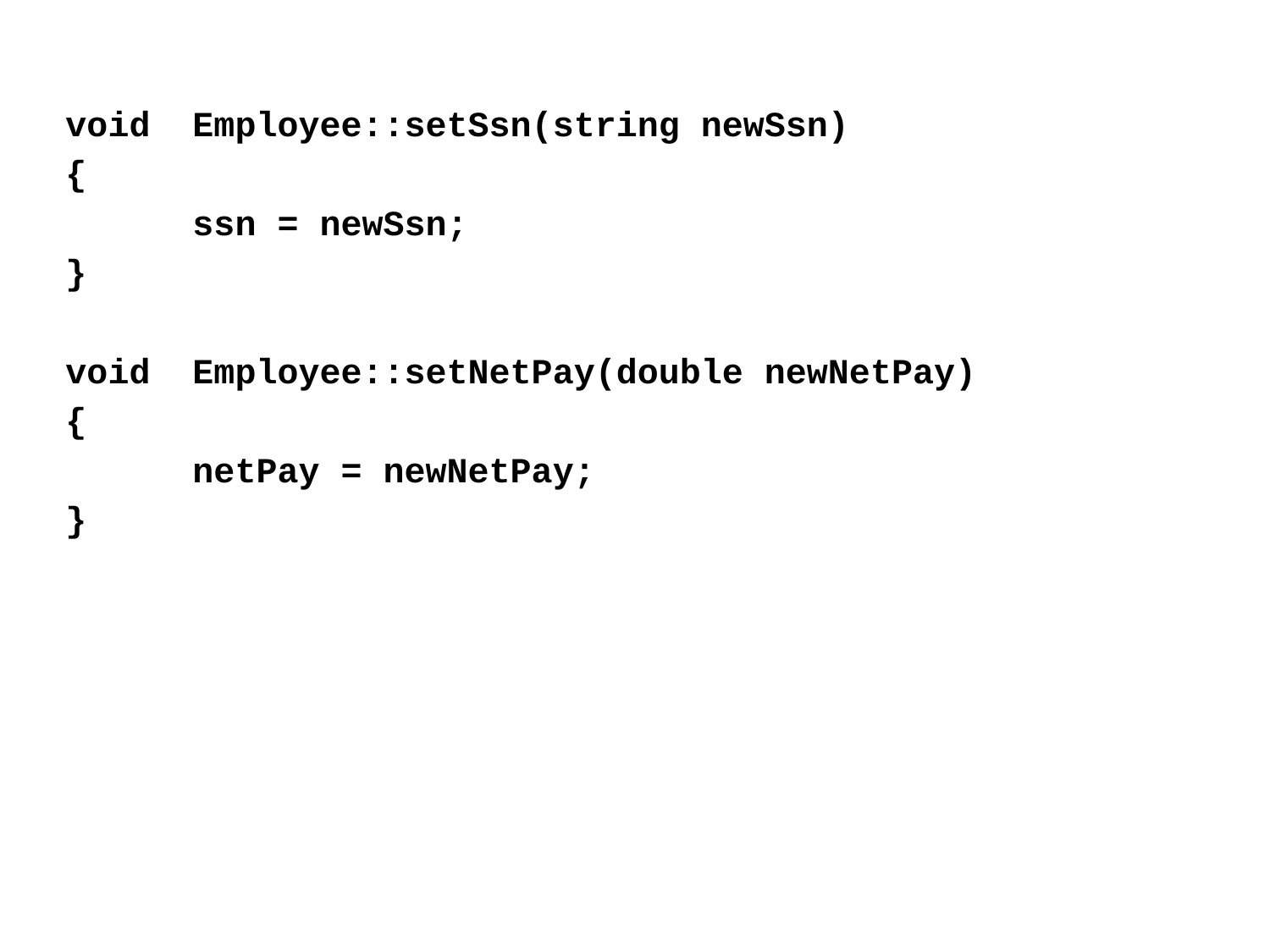

void	Employee::setSsn(string newSsn)
{
	ssn = newSsn;
}

void	Employee::setNetPay(double newNetPay)
{
	netPay = newNetPay;
}